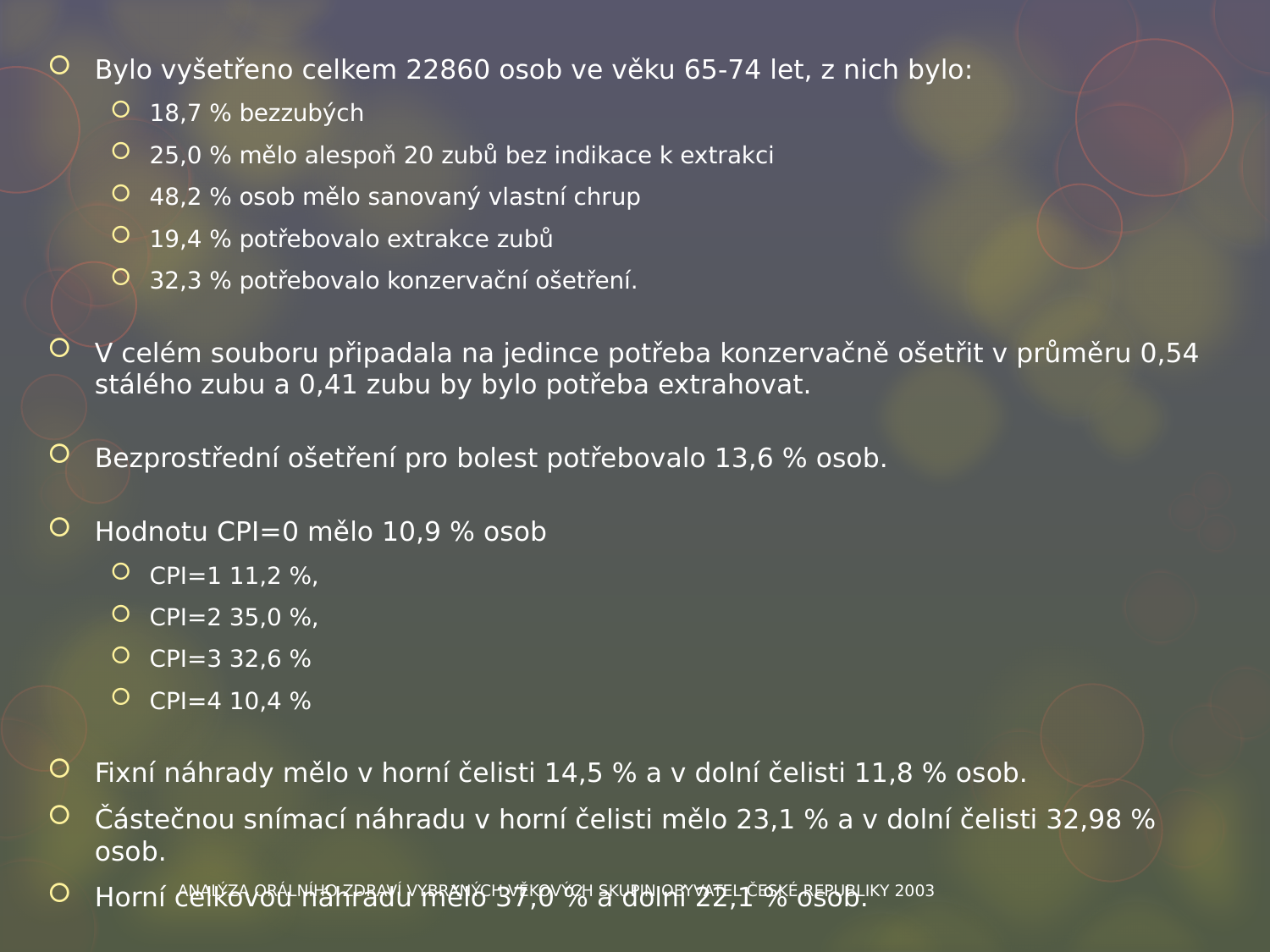

Bylo vyšetřeno celkem 22860 osob ve věku 65-74 let, z nich bylo:
18,7 % bezzubých
25,0 % mělo alespoň 20 zubů bez indikace k extrakci
48,2 % osob mělo sanovaný vlastní chrup
19,4 % potřebovalo extrakce zubů
32,3 % potřebovalo konzervační ošetření.

V celém souboru připadala na jedince potřeba konzervačně ošetřit v průměru 0,54 stálého zubu a 0,41 zubu by bylo potřeba extrahovat.

Bezprostřední ošetření pro bolest potřebovalo 13,6 % osob.

Hodnotu CPI=0 mělo 10,9 % osob
CPI=1 11,2 %,
CPI=2 35,0 %,
CPI=3 32,6 %
CPI=4 10,4 %

Fixní náhrady mělo v horní čelisti 14,5 % a v dolní čelisti 11,8 % osob.
Částečnou snímací náhradu v horní čelisti mělo 23,1 % a v dolní čelisti 32,98 % osob.
Horní celkovou náhradu mělo 37,0 % a dolní 22,1 % osob.

ANALÝZA ORÁLNÍHO ZDRAVÍ VYBRANÝCH VĚKOVÝCH SKUPIN OBYVATEL ČESKÉ REPUBLIKY 2003